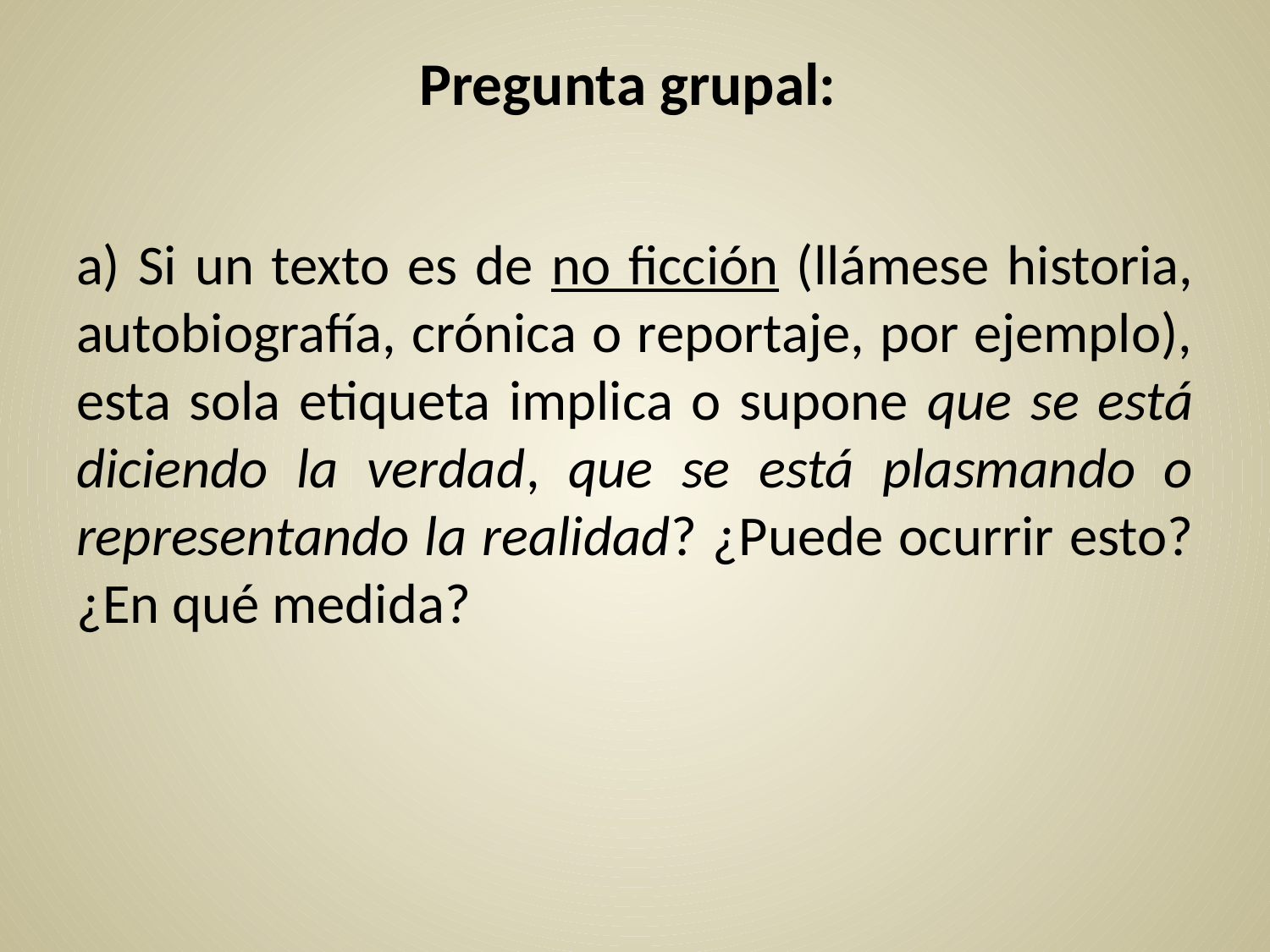

# Pregunta grupal:
a) Si un texto es de no ficción (llámese historia, autobiografía, crónica o reportaje, por ejemplo), esta sola etiqueta implica o supone que se está diciendo la verdad, que se está plasmando o representando la realidad? ¿Puede ocurrir esto? ¿En qué medida?